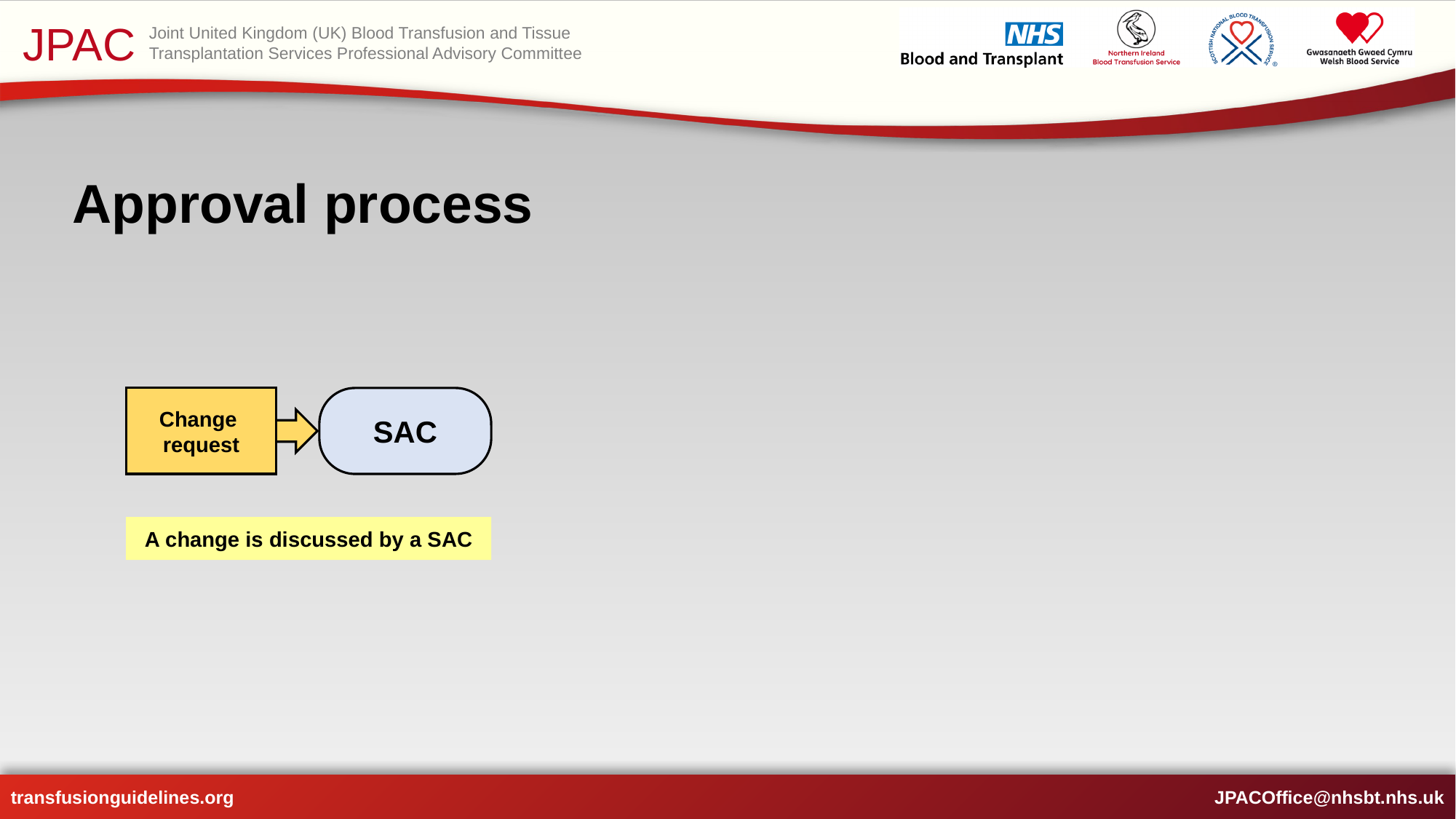

# Approval process
Change
request
SAC

A change is discussed by a SAC